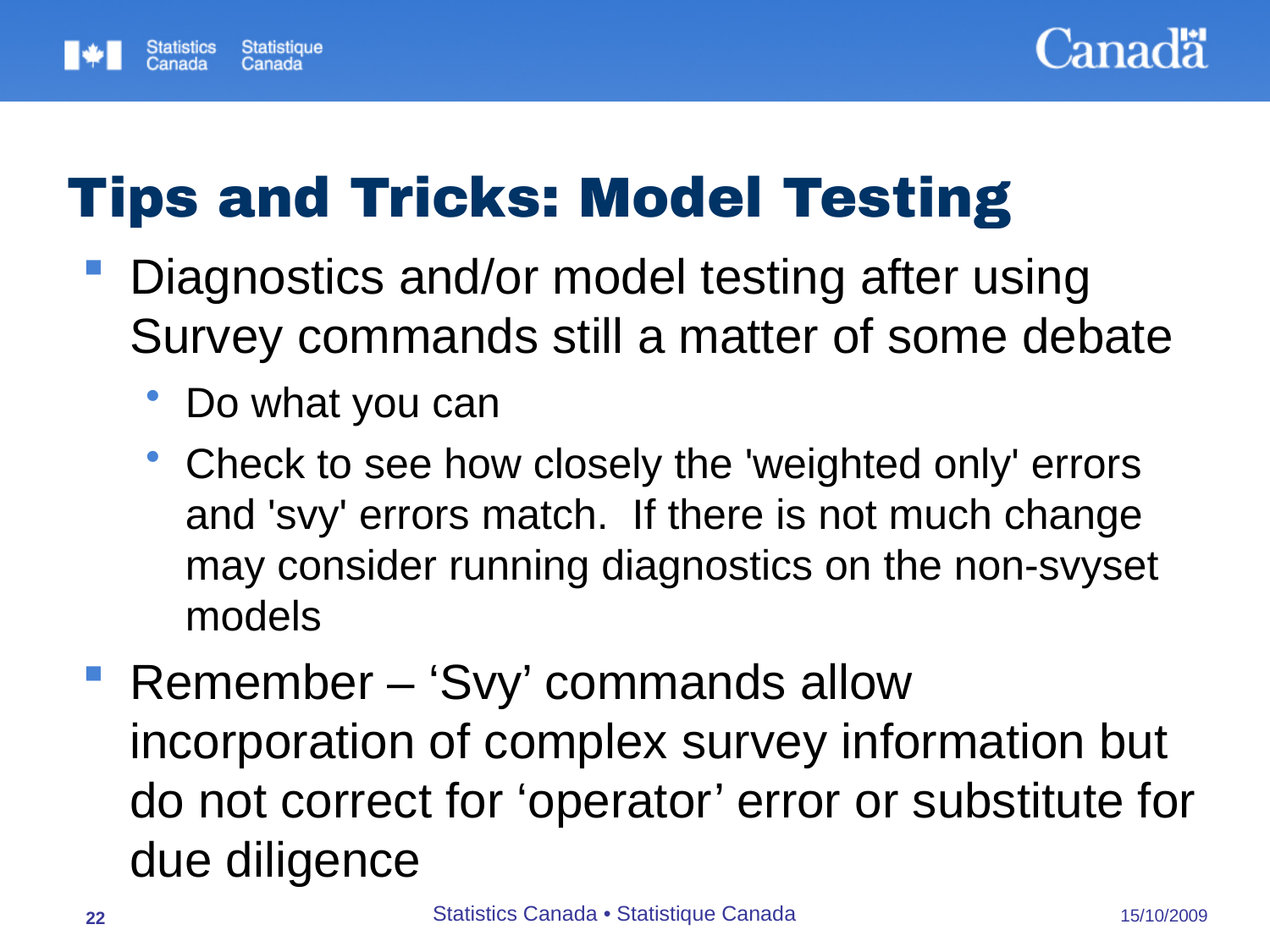

# Tips and Tricks: Model Testing
Diagnostics and/or model testing after using Survey commands still a matter of some debate
Do what you can
Check to see how closely the 'weighted only' errors and 'svy' errors match.  If there is not much change may consider running diagnostics on the non-svyset models
Remember – ‘Svy’ commands allow incorporation of complex survey information but do not correct for ‘operator’ error or substitute for due diligence

Statistics Canada • Statistique Canada
15/10/2009
22